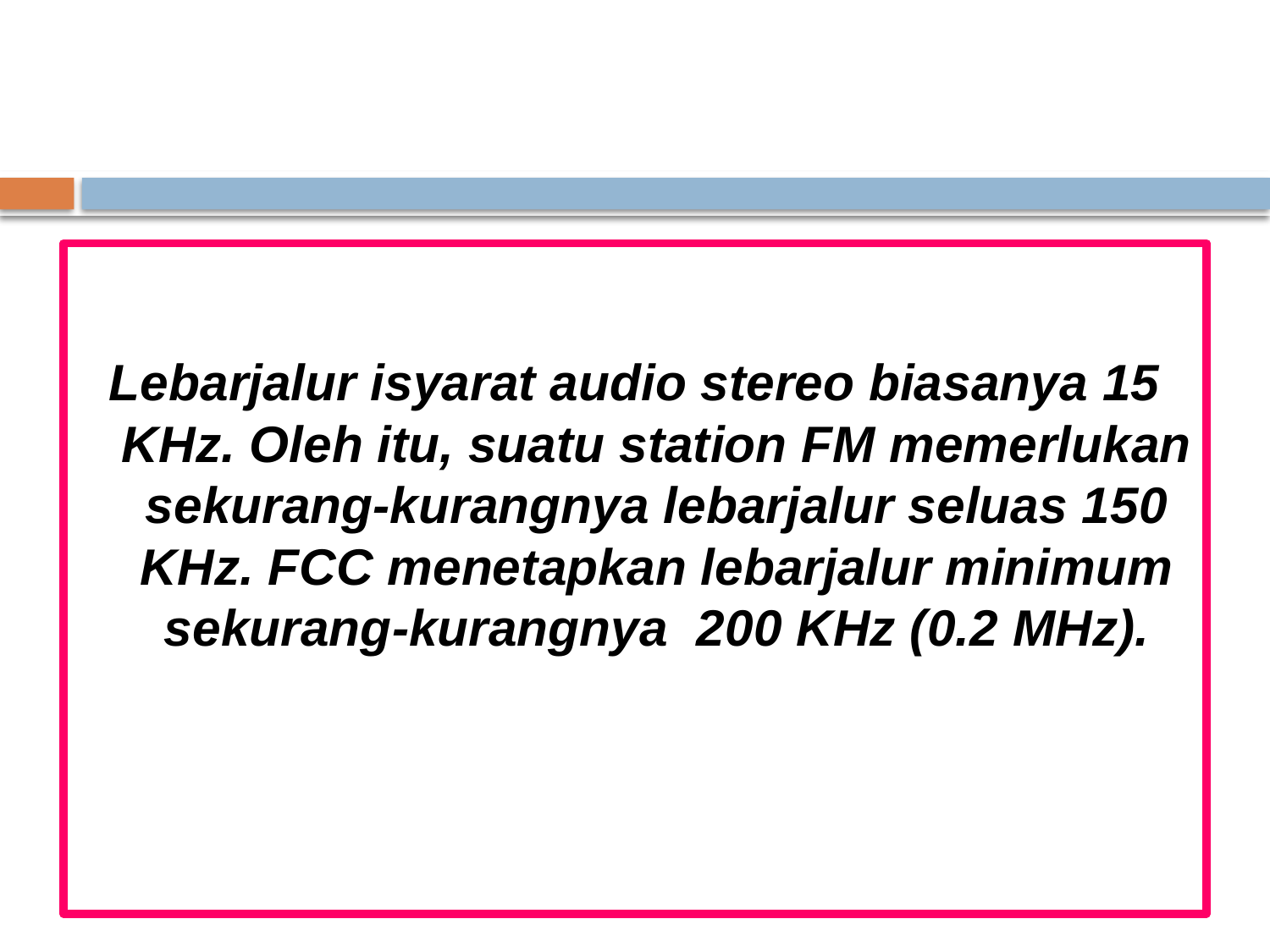

Lebarjalur isyarat audio stereo biasanya 15 KHz. Oleh itu, suatu station FM memerlukan sekurang-kurangnya lebarjalur seluas 150 KHz. FCC menetapkan lebarjalur minimum sekurang-kurangnya  200 KHz (0.2 MHz).